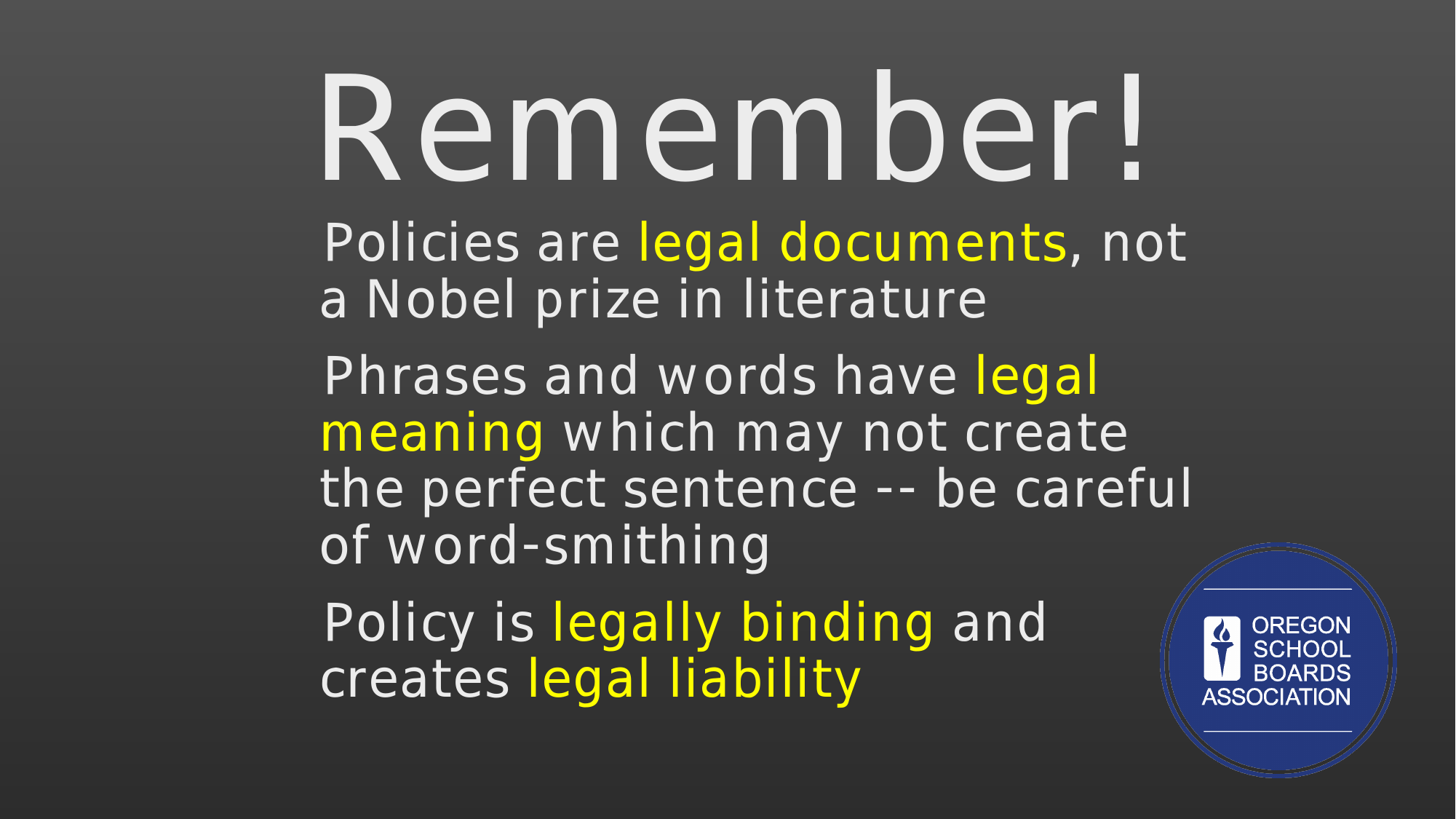

# Remember!
Policies are legal documents, not a Nobel prize in literature
Phrases and words have legal meaning which may not create the perfect sentence -- be careful of word-smithing
Policy is legally binding and creates legal liability